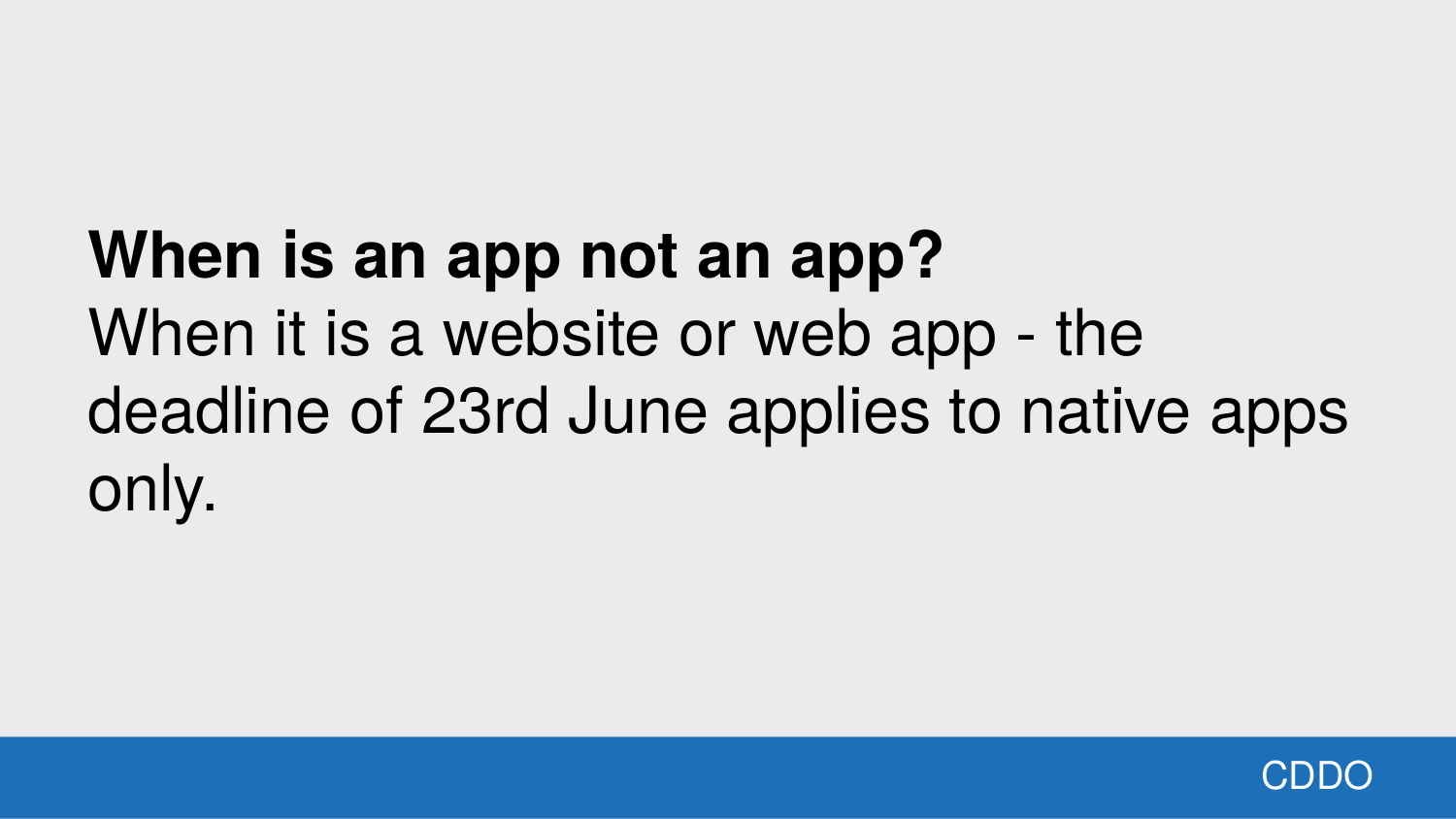

When is an app not an app?
When it is a website or web app - the deadline of 23rd June applies to native apps only.